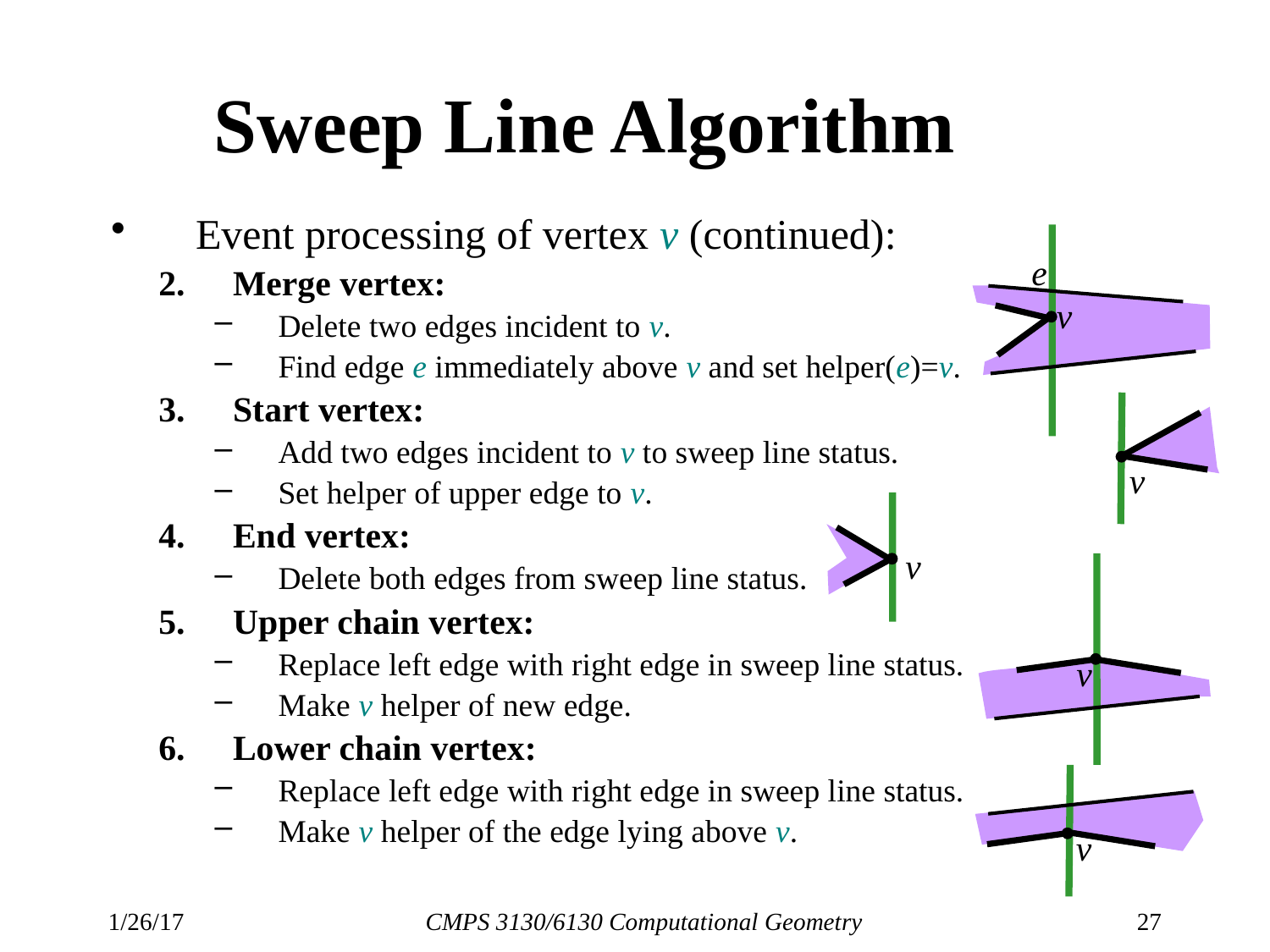

# Sweep Line Algorithm
Event processing of vertex v (continued):
Merge vertex:
Delete two edges incident to v.
Find edge e immediately above v and set helper(e)=v.
Start vertex:
Add two edges incident to v to sweep line status.
Set helper of upper edge to v.
End vertex:
Delete both edges from sweep line status.
Upper chain vertex:
Replace left edge with right edge in sweep line status.
Make v helper of new edge.
Lower chain vertex:
Replace left edge with right edge in sweep line status.
Make v helper of the edge lying above v.

e

v

v

v

v

v

1/26/17
CMPS 3130/6130 Computational Geometry
27